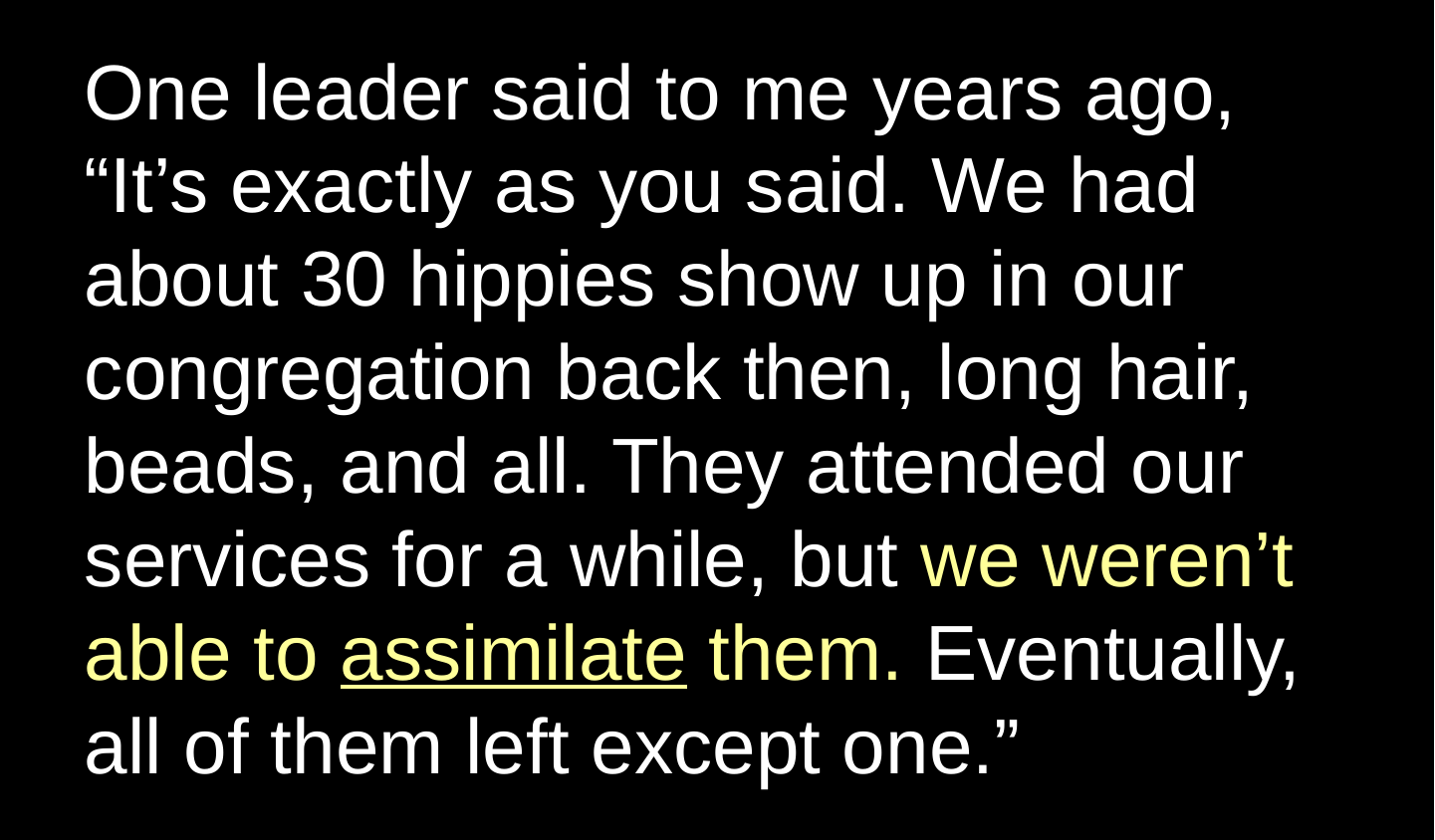

One leader said to me years ago, “It’s exactly as you said. We had about 30 hippies show up in our congregation back then, long hair, beads, and all. They attended our services for a while, but we weren’t able to assimilate them. Eventually, all of them left except one.”